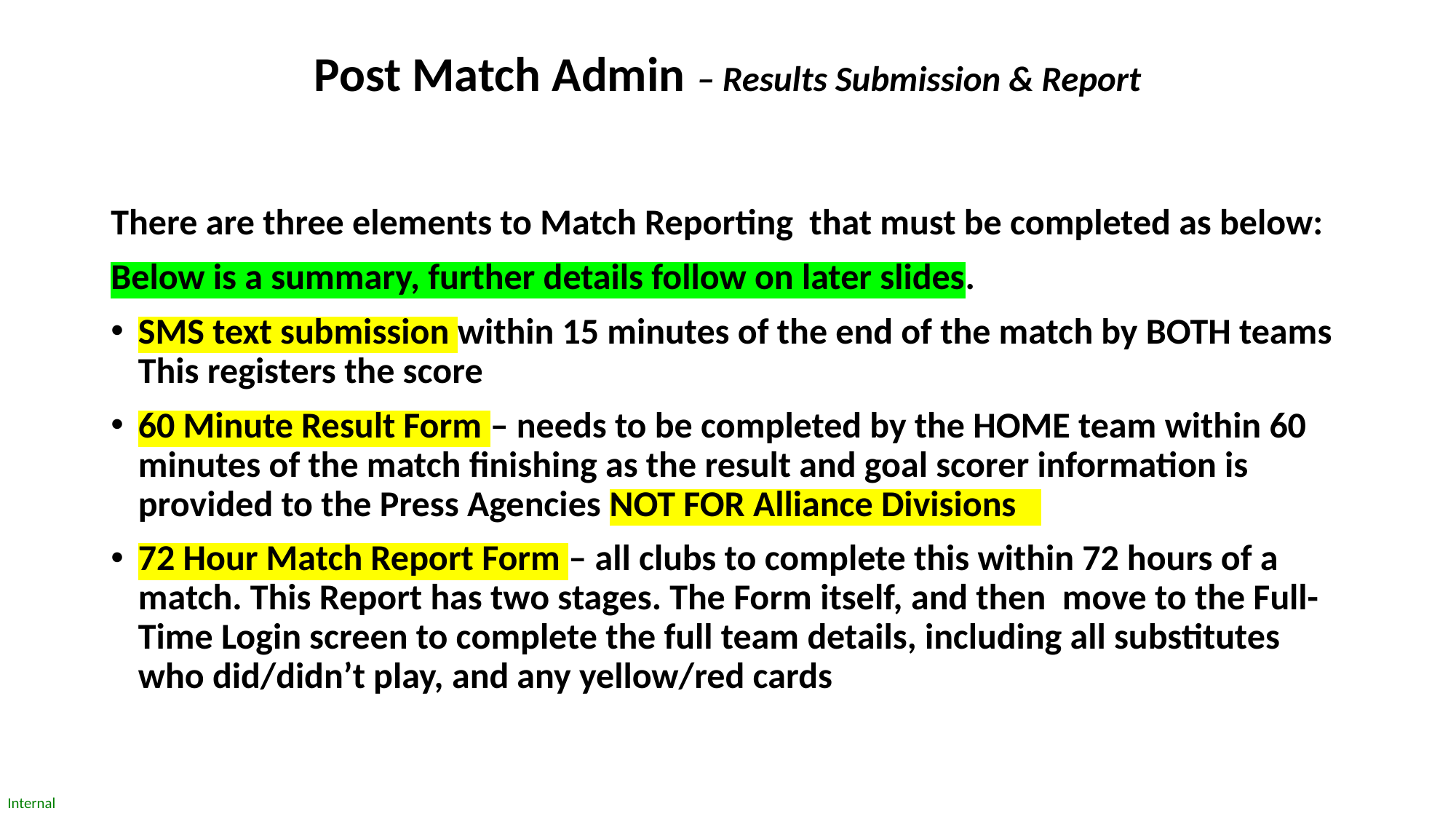

# Post Match Admin – Results Submission & Report
There are three elements to Match Reporting  that must be completed as below:
Below is a summary, further details follow on later slides.
SMS text submission within 15 minutes of the end of the match by BOTH teams This registers the score
60 Minute Result Form – needs to be completed by the HOME team within 60 minutes of the match finishing as the result and goal scorer information is provided to the Press Agencies NOT FOR Alliance Divisions
72 Hour Match Report Form – all clubs to complete this within 72 hours of a match. This Report has two stages. The Form itself, and then  move to the Full-Time Login screen to complete the full team details, including all substitutes who did/didn’t play, and any yellow/red cards